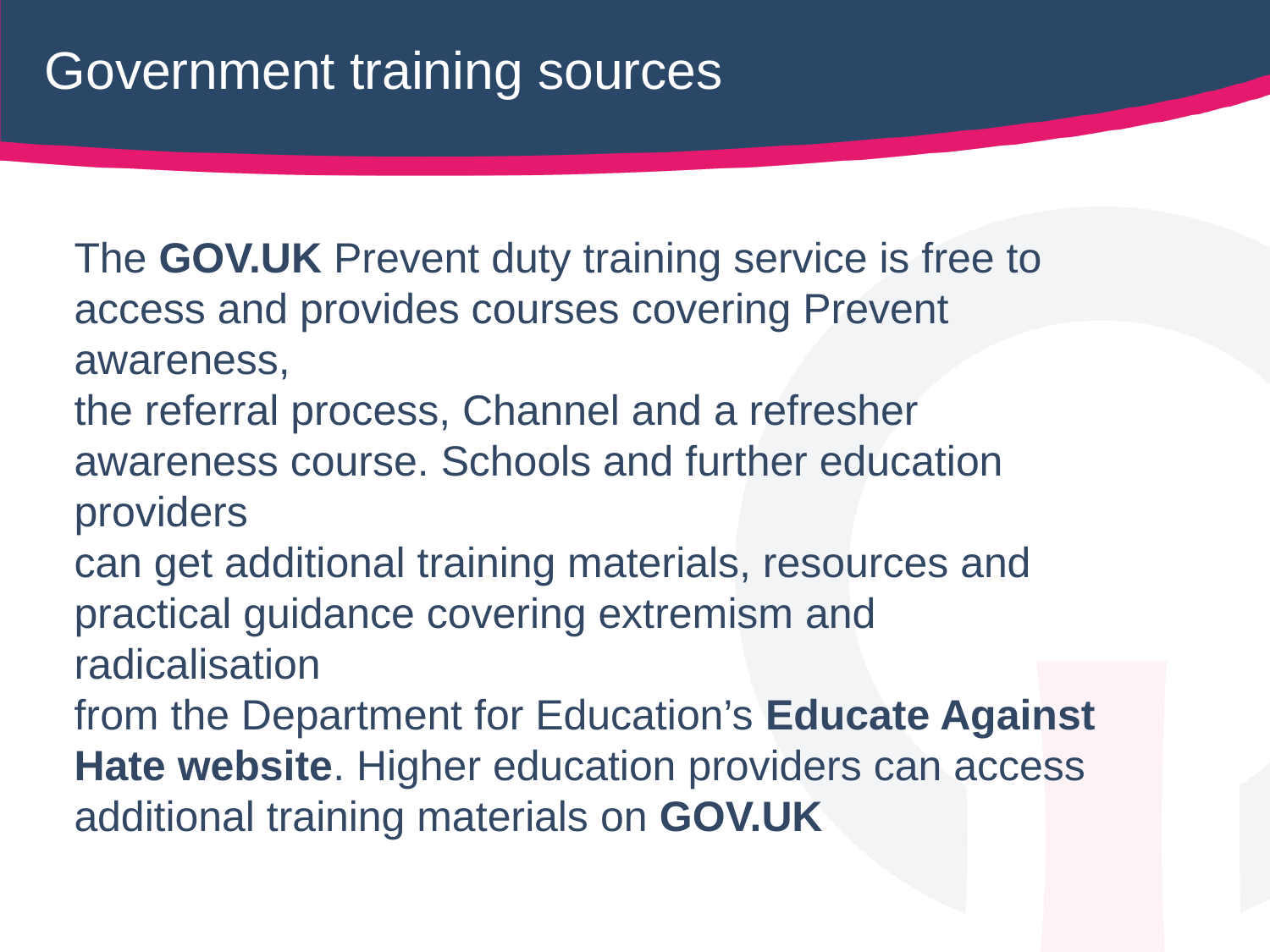

# Government training sources
The GOV.UK Prevent duty training service is free to access and provides courses covering Prevent awareness,
the referral process, Channel and a refresher awareness course. Schools and further education providers
can get additional training materials, resources and practical guidance covering extremism and radicalisation
from the Department for Education’s Educate Against Hate website. Higher education providers can access additional training materials on GOV.UK